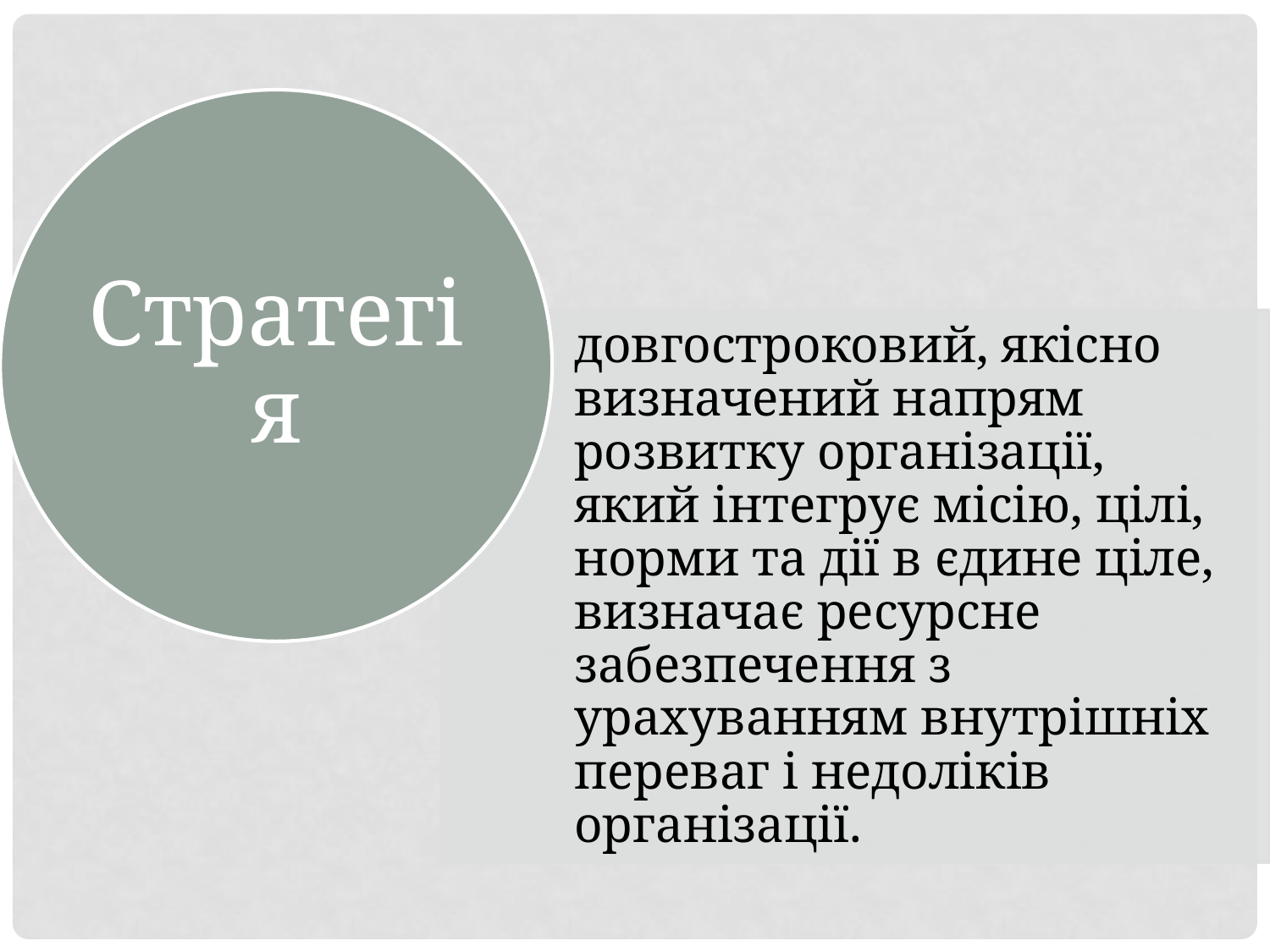

довгостроковий, якісно визначений напрям розвитку організації, який інтегрує місію, цілі, норми та дії в єдине ціле, визначає ресурсне забезпечення з урахуванням внутрішніх переваг і недоліків організації.
Стратегія